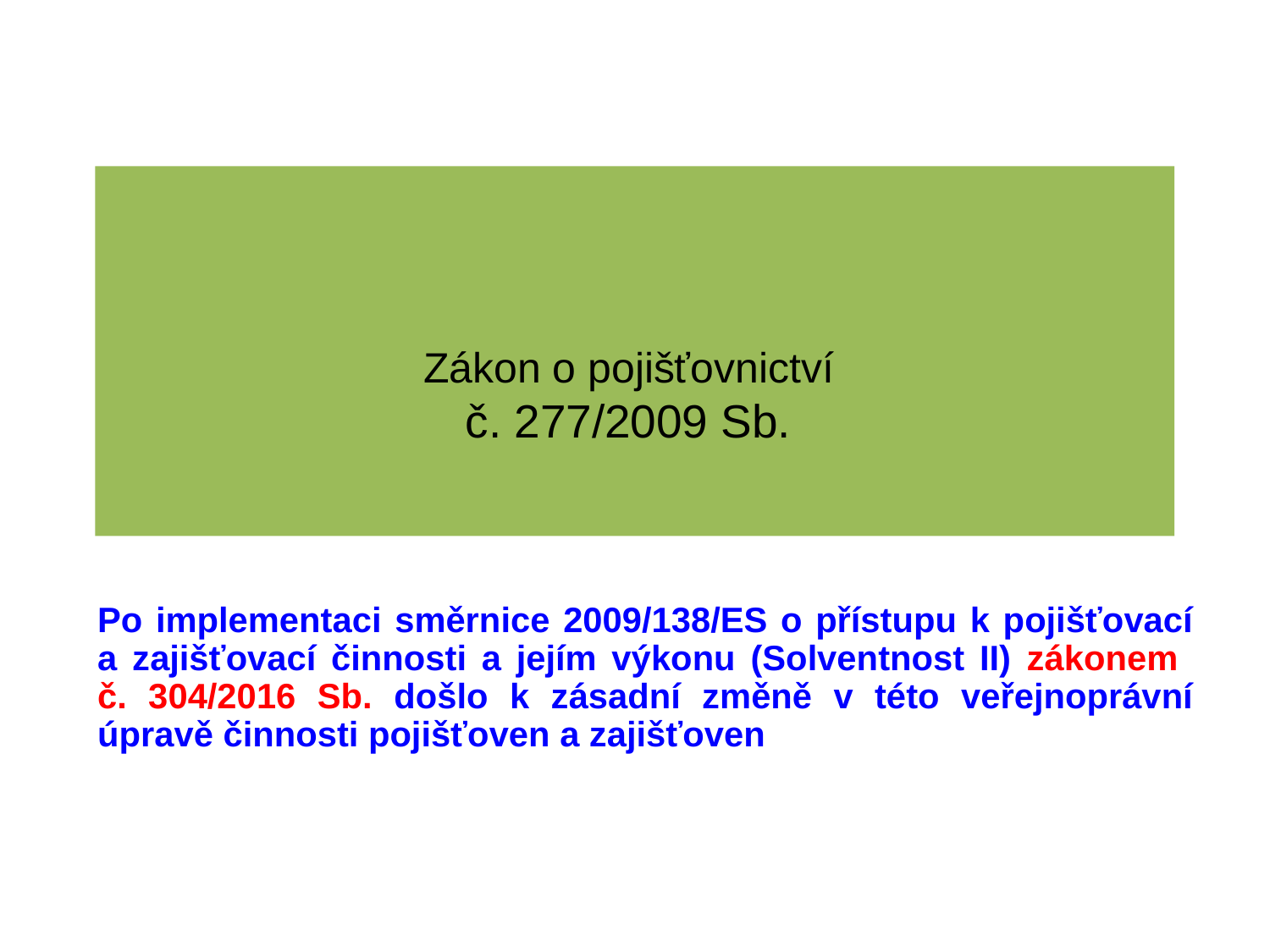

# Zákon o pojišťovnictví č. 277/2009 Sb.
Po implementaci směrnice 2009/138/ES o přístupu k pojišťovací a zajišťovací činnosti a jejím výkonu (Solventnost II) zákonem
č. 304/2016 Sb. došlo k zásadní změně v této veřejnoprávní úpravě činnosti pojišťoven a zajišťoven